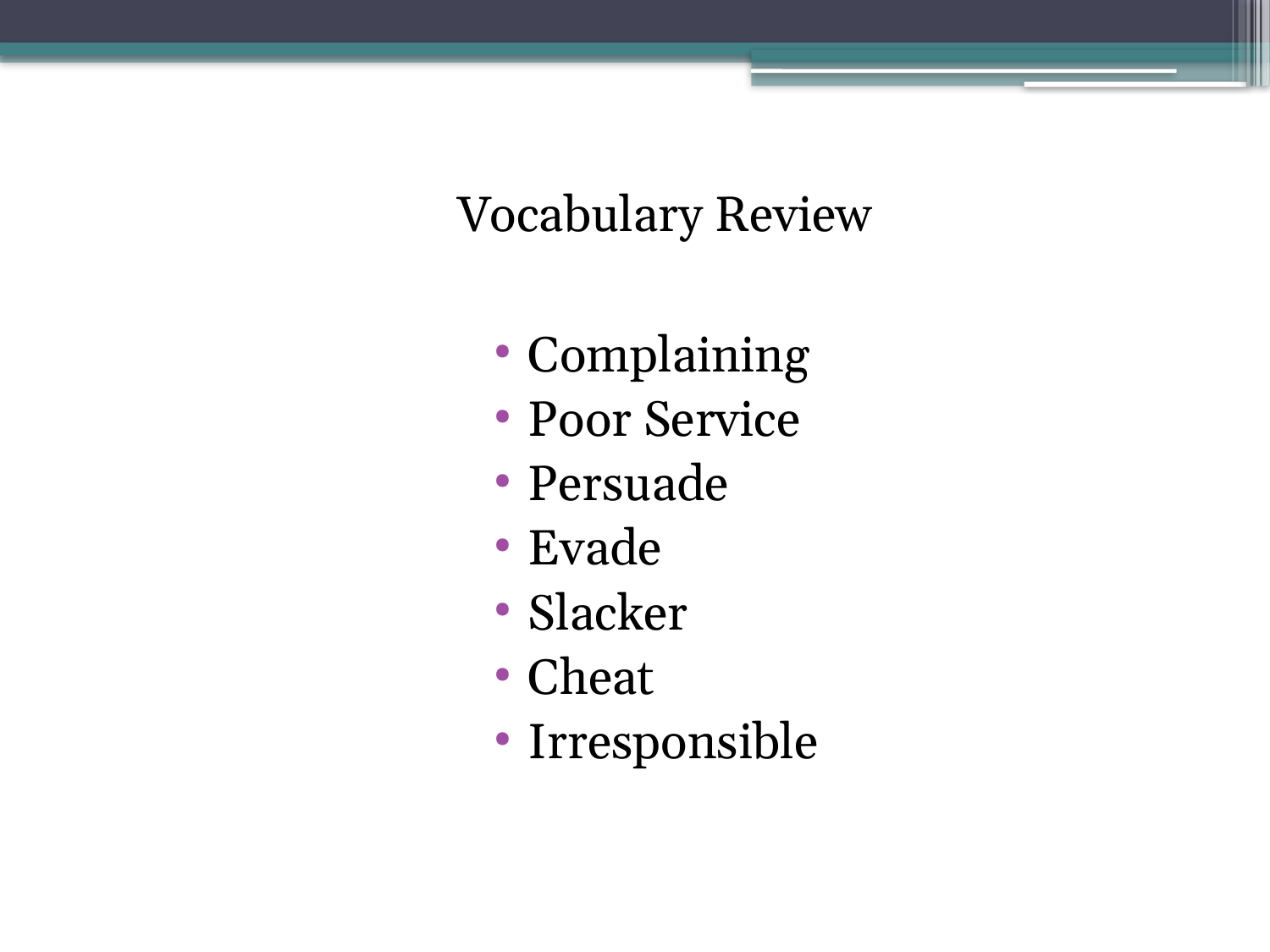

Vocabulary Review
Complaining
Poor Service
Persuade
Evade
Slacker
Cheat
Irresponsible